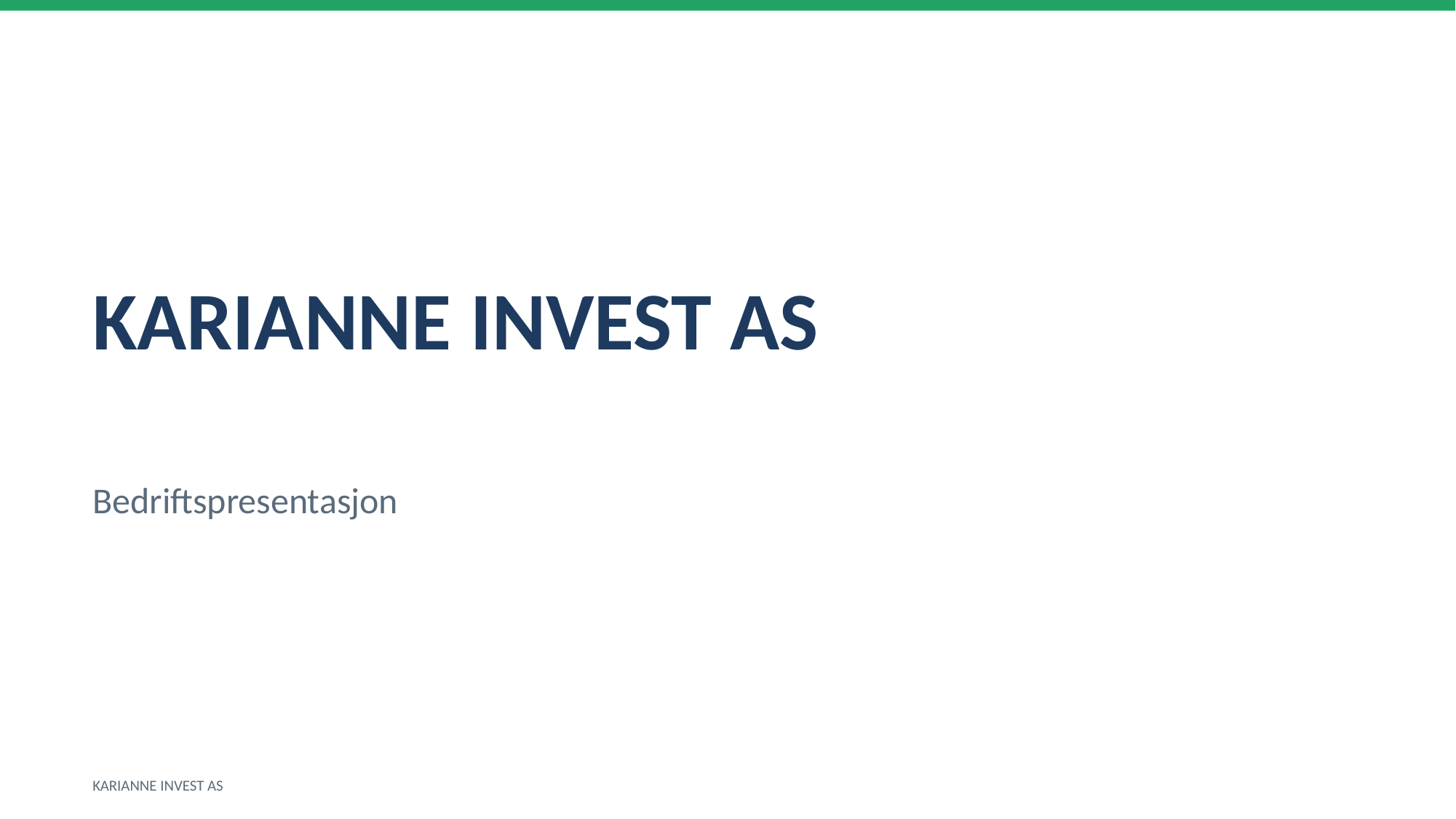

KARIANNE INVEST AS
Bedriftspresentasjon
KARIANNE INVEST AS